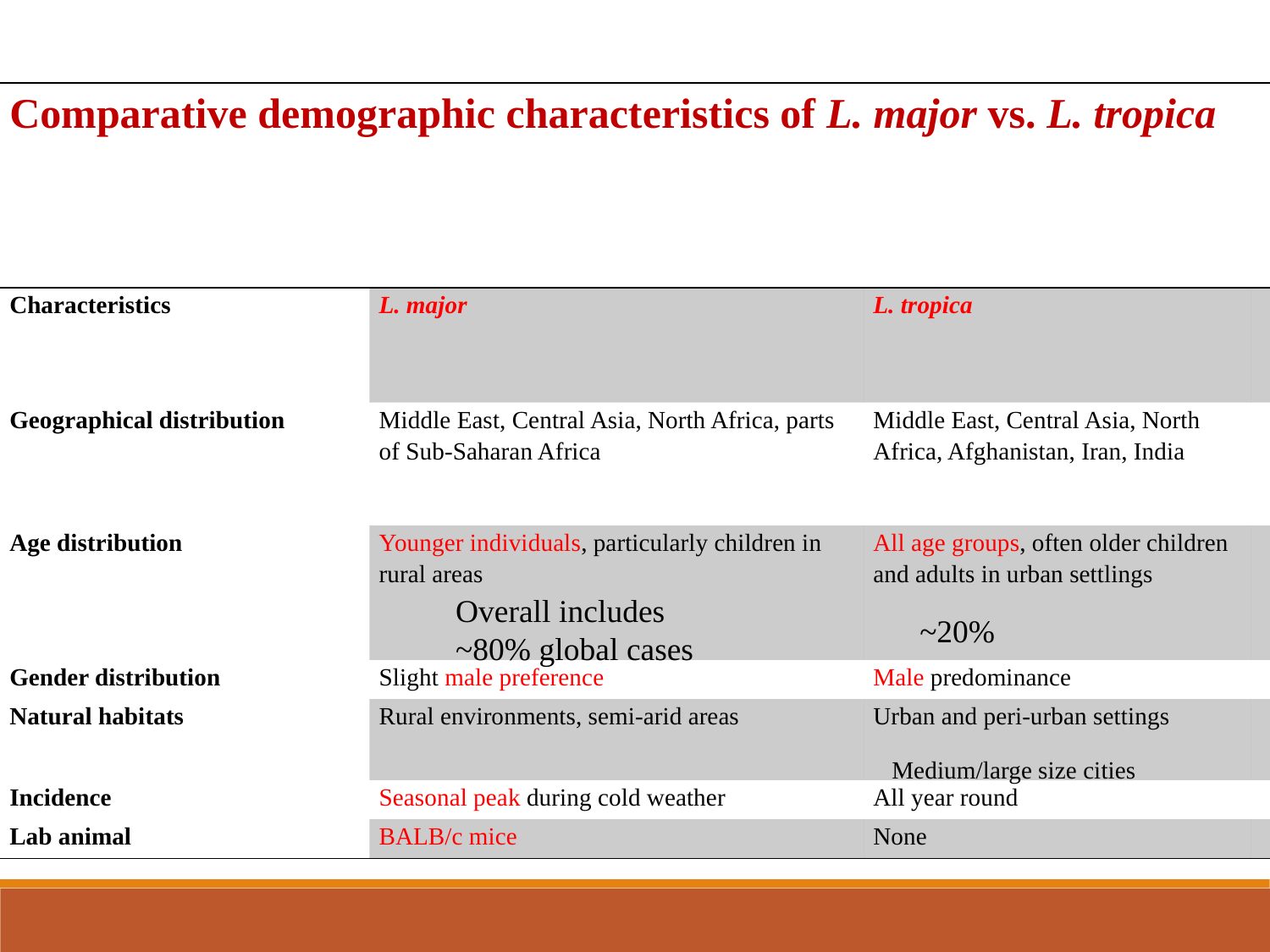

| Comparative demographic characteristics of L. major vs. L. tropica |  |  |  |
| --- | --- | --- | --- |
| Characteristics | L. major | L. tropica |  |
| Geographical distribution | Middle East, Central Asia, North Africa, parts of Sub-Saharan Africa | Middle East, Central Asia, North Africa, Afghanistan, Iran, India |  |
| Age distribution | Younger individuals, particularly children in rural areas | All age groups, often older children and adults in urban settlings |  |
| Gender distribution | Slight male preference | Male predominance |  |
| Natural habitats | Rural environments, semi-arid areas | Urban and peri-urban settings |  |
| Incidence | Seasonal peak during cold weather | All year round |  |
| Lab animal | BALB/c mice | None |  |

Overall includes  ~80% global cases
~20%
Medium/large size cities